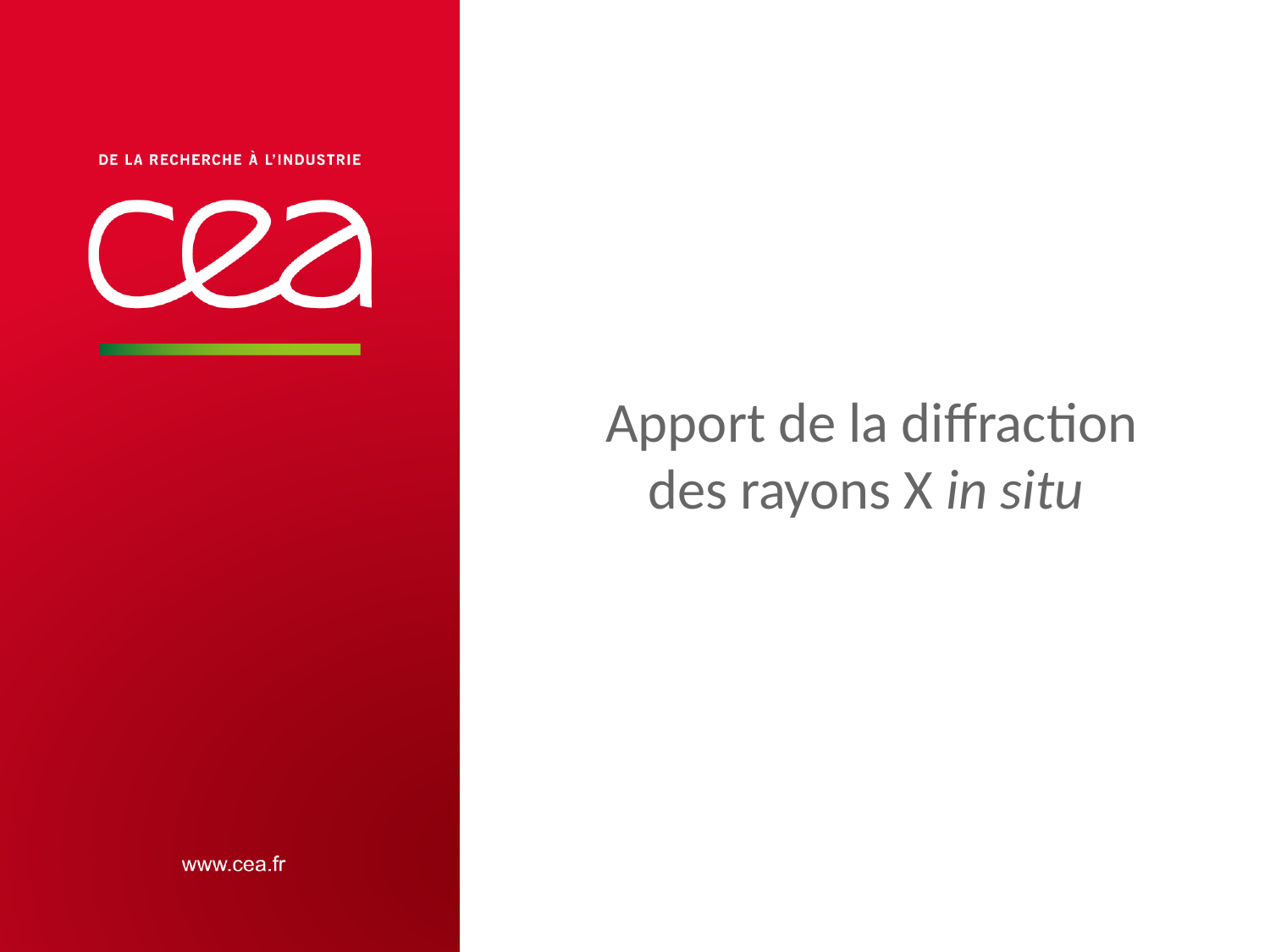

# Apport de la diffraction des rayons X in situ